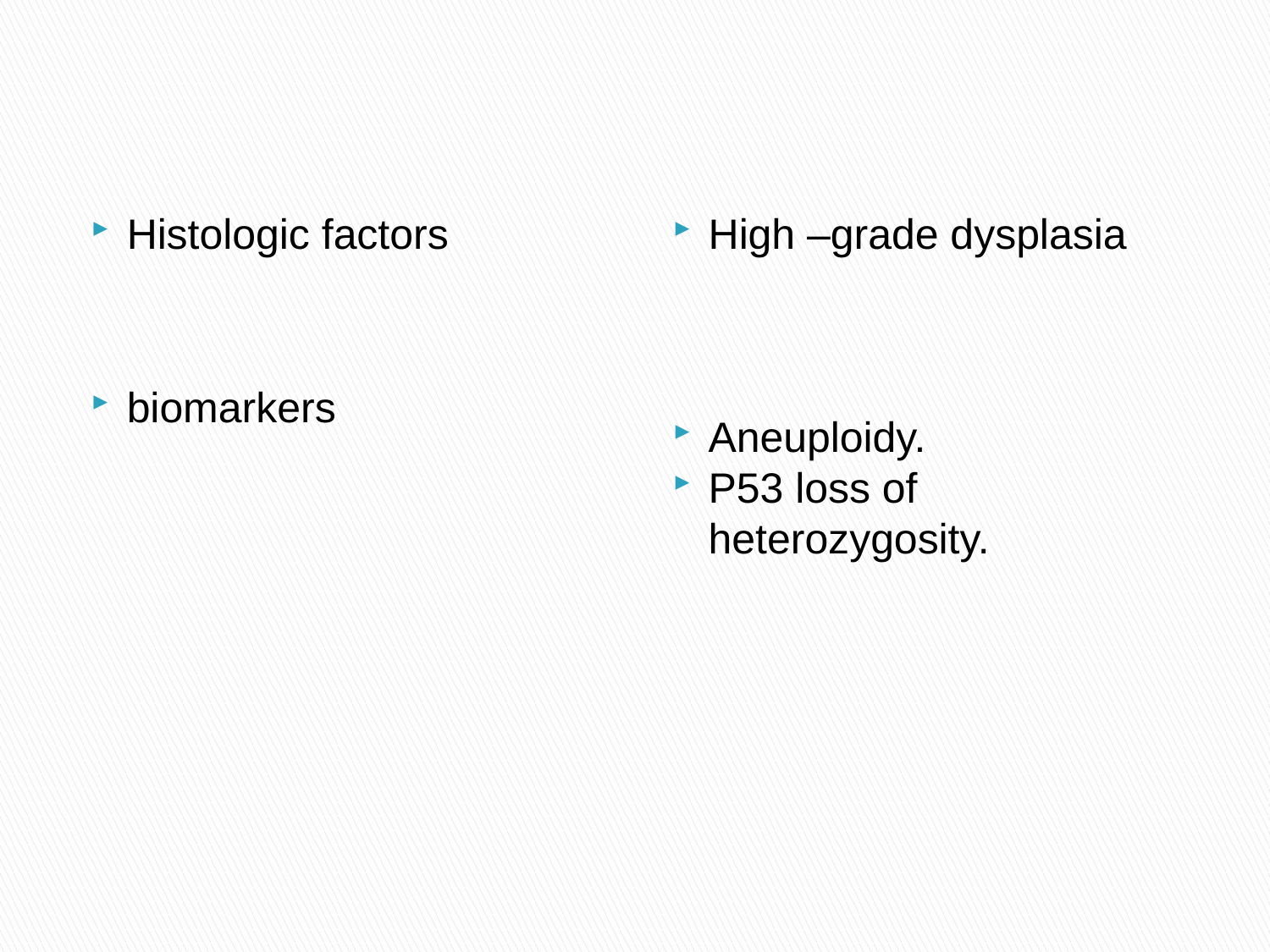

Histologic factors

biomarkers
High –grade dysplasia

Aneuploidy.
P53 loss of heterozygosity.